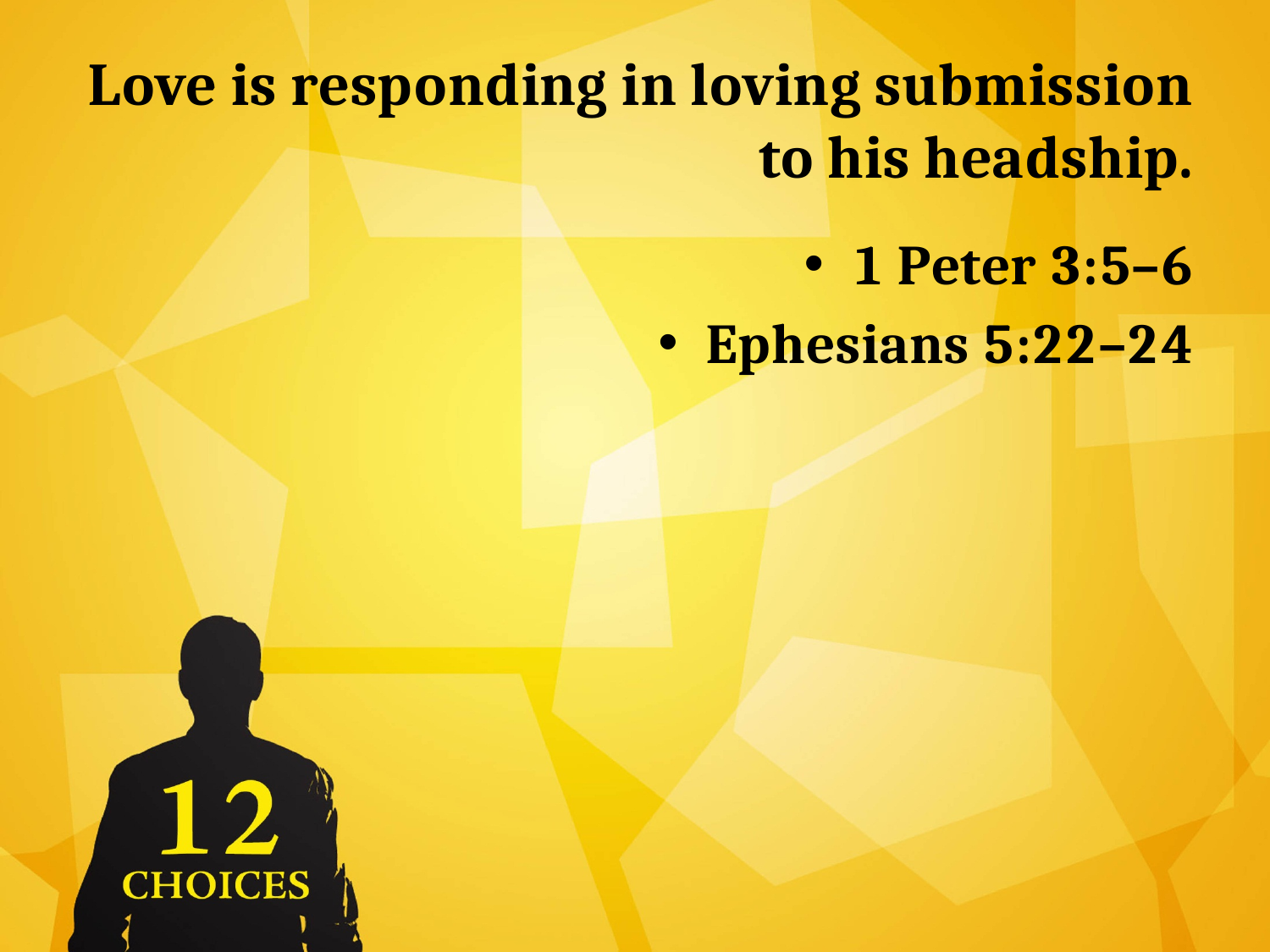

# Love is responding in loving submission to his headship.
1 Peter 3:5–6
Ephesians 5:22–24